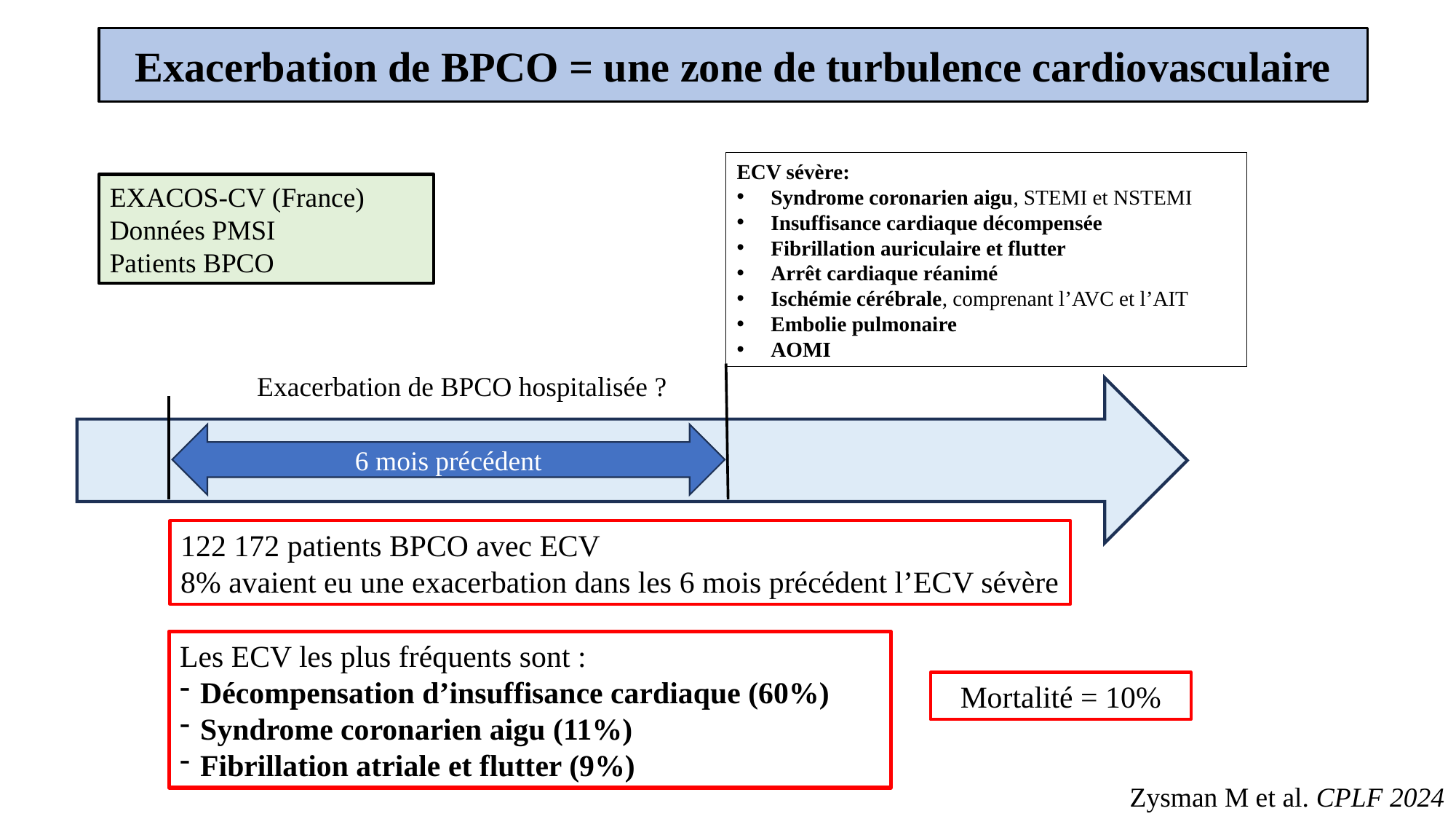

Exacerbation de BPCO = une zone de turbulence cardiovasculaire
ECV sévère:
Syndrome coronarien aigu, STEMI et NSTEMI
Insuffisance cardiaque décompensée
Fibrillation auriculaire et flutter
Arrêt cardiaque réanimé
Ischémie cérébrale, comprenant l’AVC et l’AIT
Embolie pulmonaire
AOMI
EXACOS-CV (France)
Données PMSI
Patients BPCO
Exacerbation de BPCO hospitalisée ?

6 mois précédent
122 172 patients BPCO avec ECV
8% avaient eu une exacerbation dans les 6 mois précédent l’ECV sévère
Les ECV les plus fréquents sont :
Décompensation d’insuffisance cardiaque (60%)
Syndrome coronarien aigu (11%)
Fibrillation atriale et flutter (9%)
Mortalité = 10%
Zysman M et al. CPLF 2024